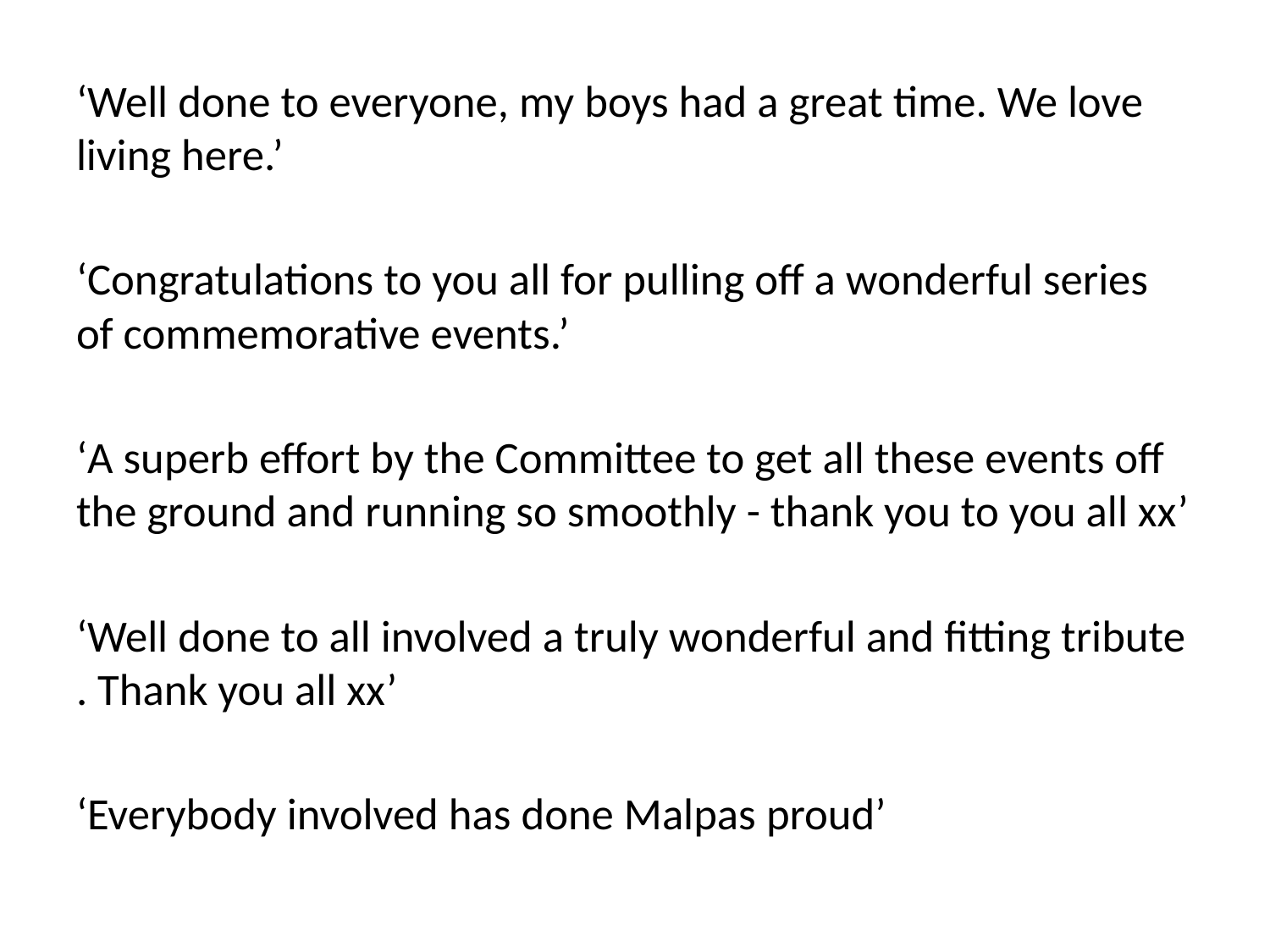

‘Well done to everyone, my boys had a great time. We love living here.’

‘Congratulations to you all for pulling off a wonderful series of commemorative events.’

‘A superb effort by the Committee to get all these events off the ground and running so smoothly - thank you to you all xx’

‘Well done to all involved a truly wonderful and fitting tribute . Thank you all xx’

‘Everybody involved has done Malpas proud’